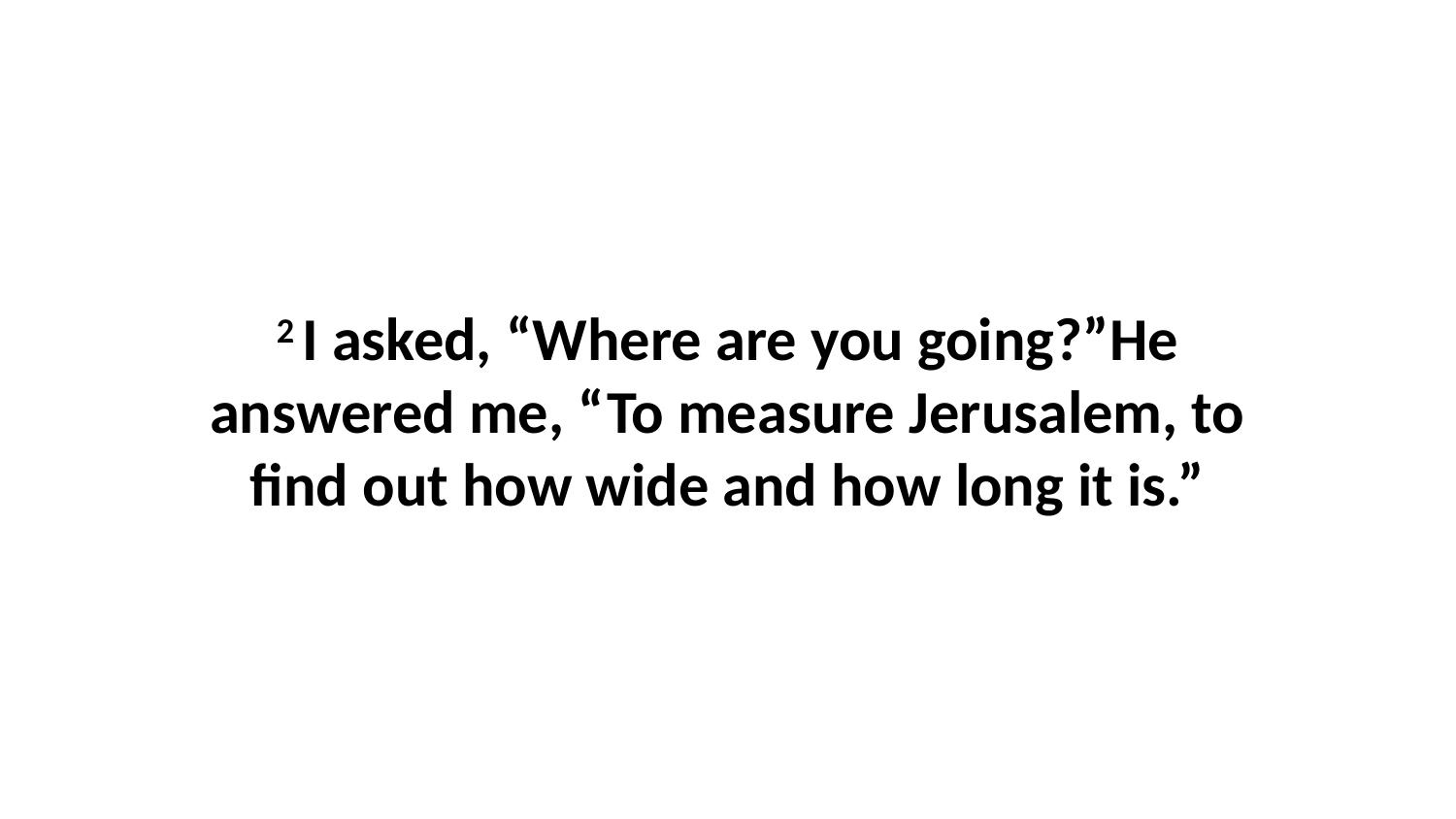

2 I asked, “Where are you going?”He answered me, “To measure Jerusalem, to find out how wide and how long it is.”